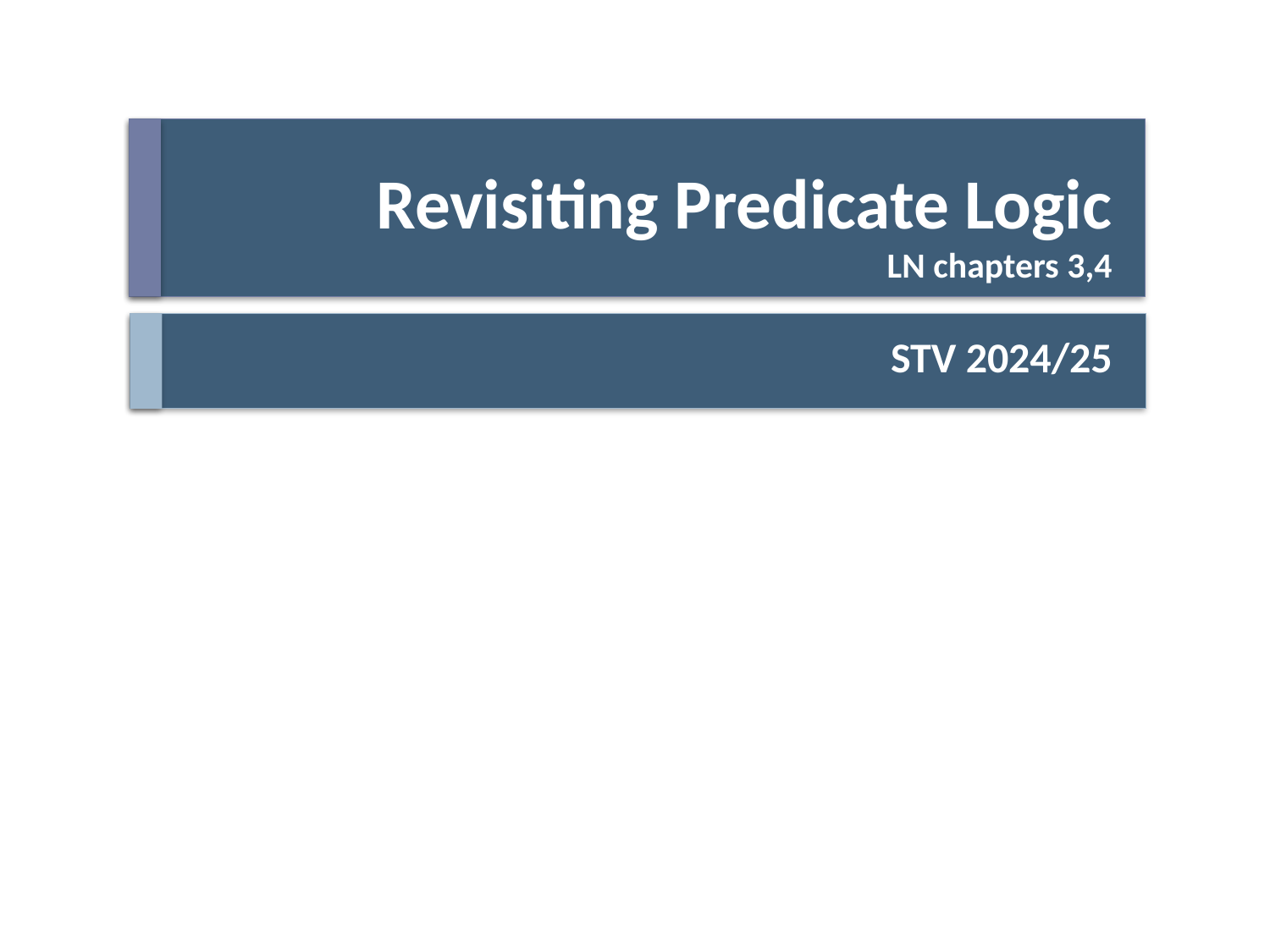

# Revisiting Predicate Logic LN chapters 3,4
STV 2024/25